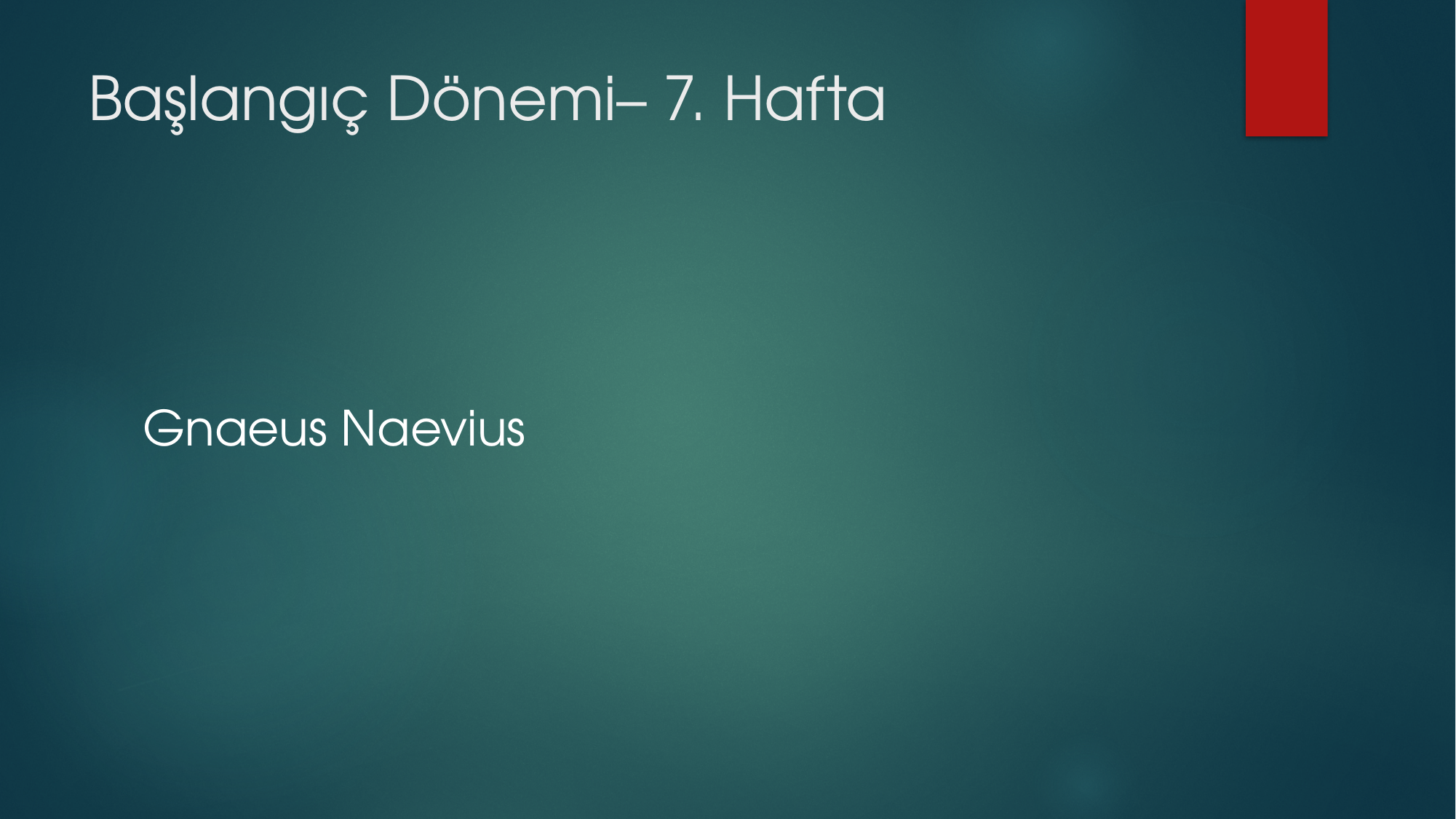

# Başlangıç Dönemi– 7. Hafta

Gnaeus Naevius